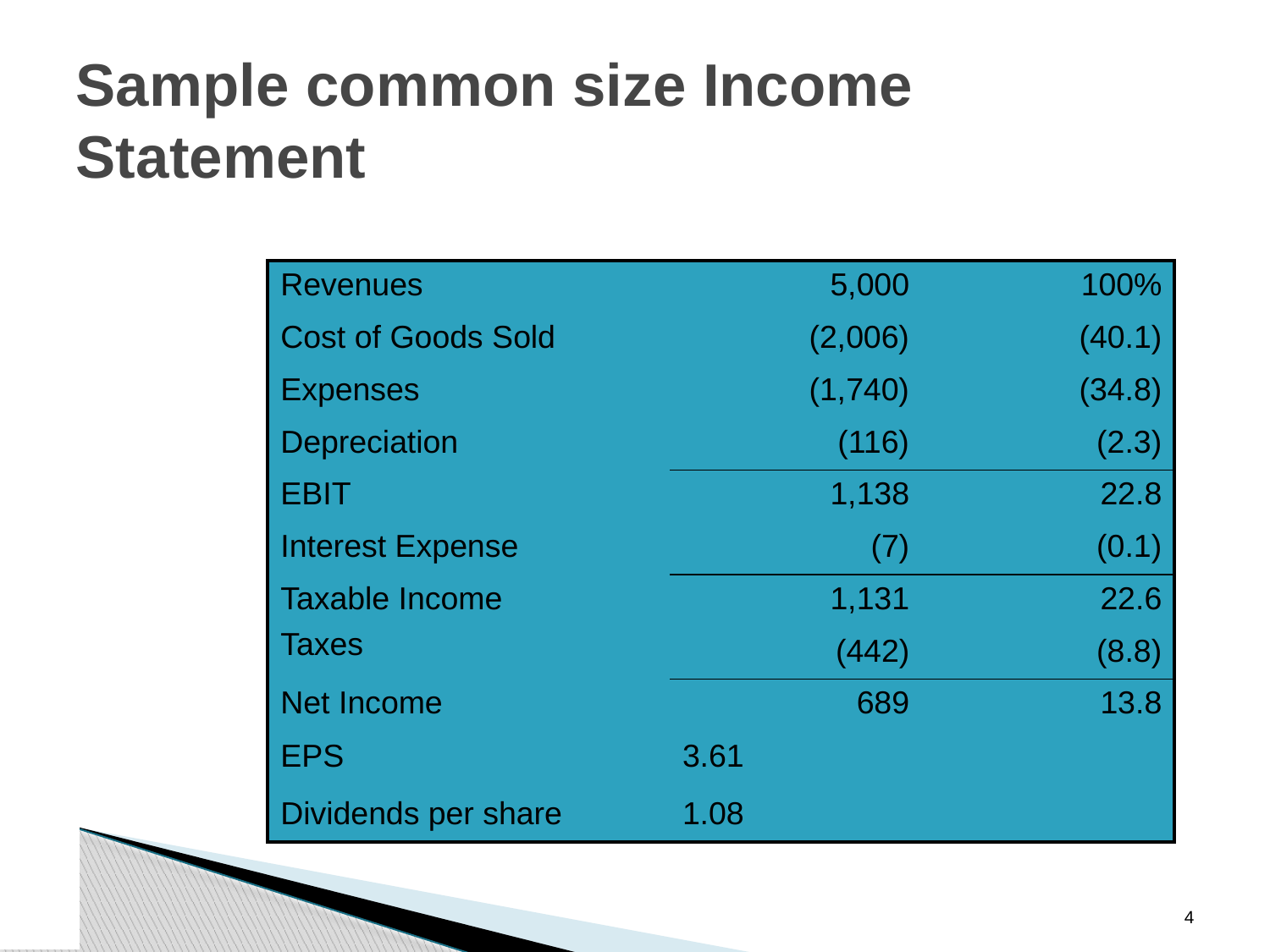

# Sample common size Income Statement
Numbers in millions, except EPS & DPS
| Revenues | 5,000 | 100% |
| --- | --- | --- |
| Cost of Goods Sold | (2,006) | (40.1) |
| Expenses | (1,740) | (34.8) |
| Depreciation | (116) | (2.3) |
| EBIT | 1,138 | 22.8 |
| Interest Expense | (7) | (0.1) |
| Taxable Income | 1,131 | 22.6 |
| Taxes | (442) | (8.8) |
| Net Income | 689 | 13.8 |
| EPS | 3.61 |  |
| Dividends per share | 1.08 |  |
4